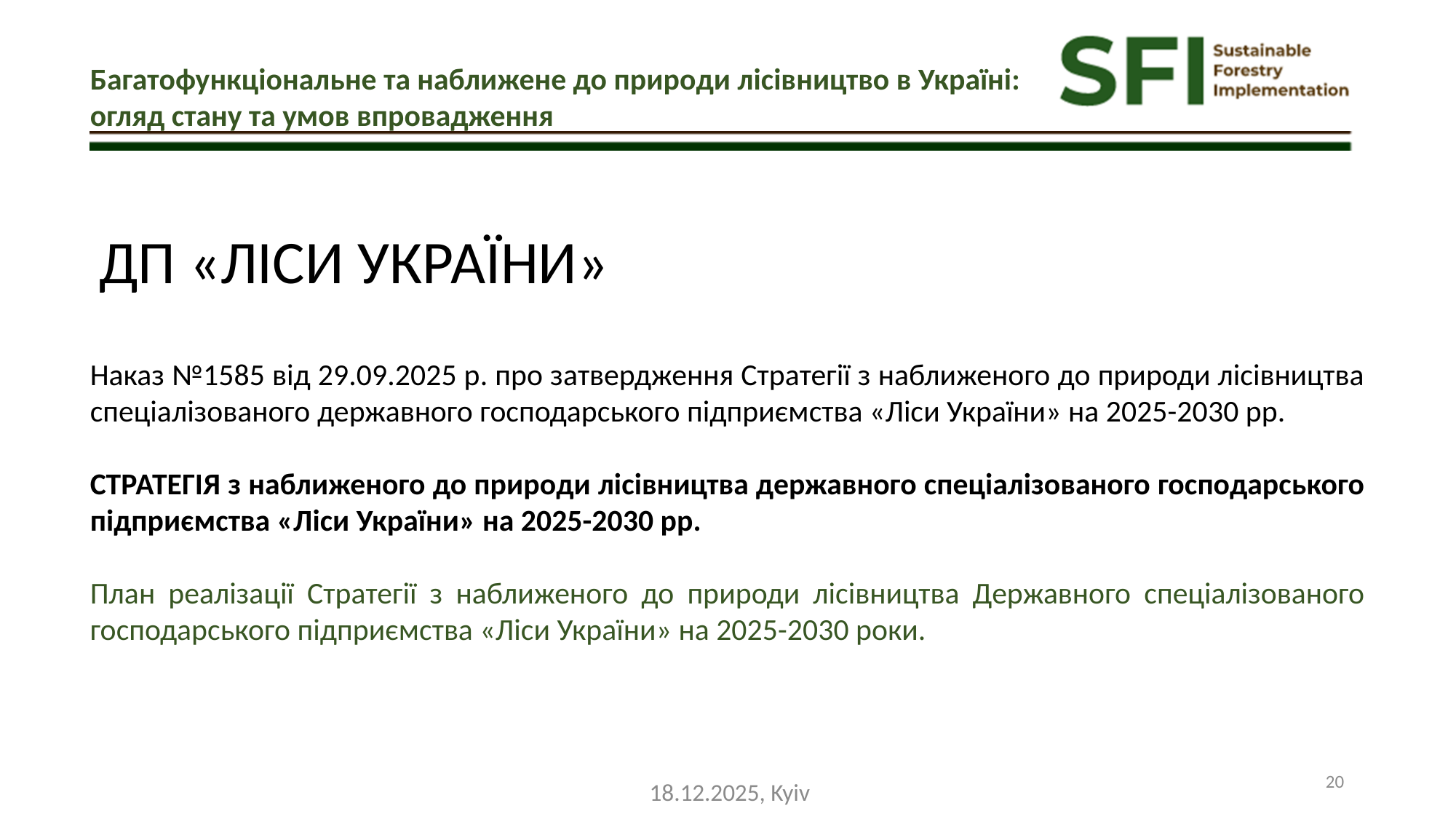

Багатофункціональне та наближене до природи лісівництво в Україні: огляд стану та умов впровадження
ДП «ЛІСИ УКРАЇНИ»
Наказ №1585 від 29.09.2025 р. про затвердження Стратегії з наближеного до природи лісівництва спеціалізованого державного господарського підприємства «Ліси України» на 2025-2030 рр.

СТРАТЕГІЯ з наближеного до природи лісівництва державного спеціалізованого господарського підприємства «Ліси України» на 2025-2030 рр.

План реалізації Стратегії з наближеного до природи лісівництва Державного спеціалізованого господарського підприємства «Ліси України» на 2025-2030 роки.

18.12.2025, Kyiv
20